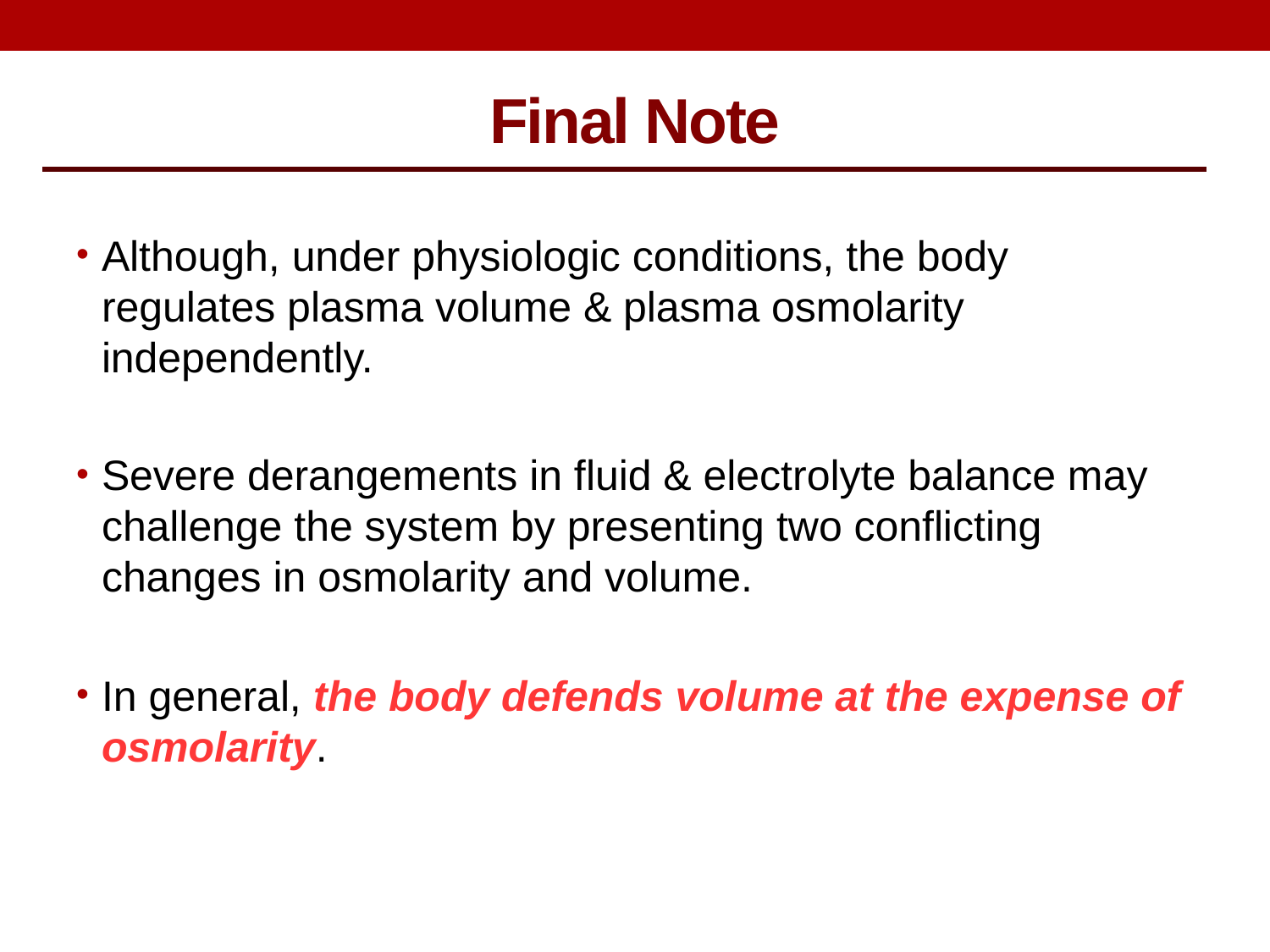

Final Note
Although, under physiologic conditions, the body regulates plasma volume & plasma osmolarity independently.

Severe derangements in fluid & electrolyte balance may challenge the system by presenting two conflicting changes in osmolarity and volume.

In general, the body defends volume at the expense of osmolarity.